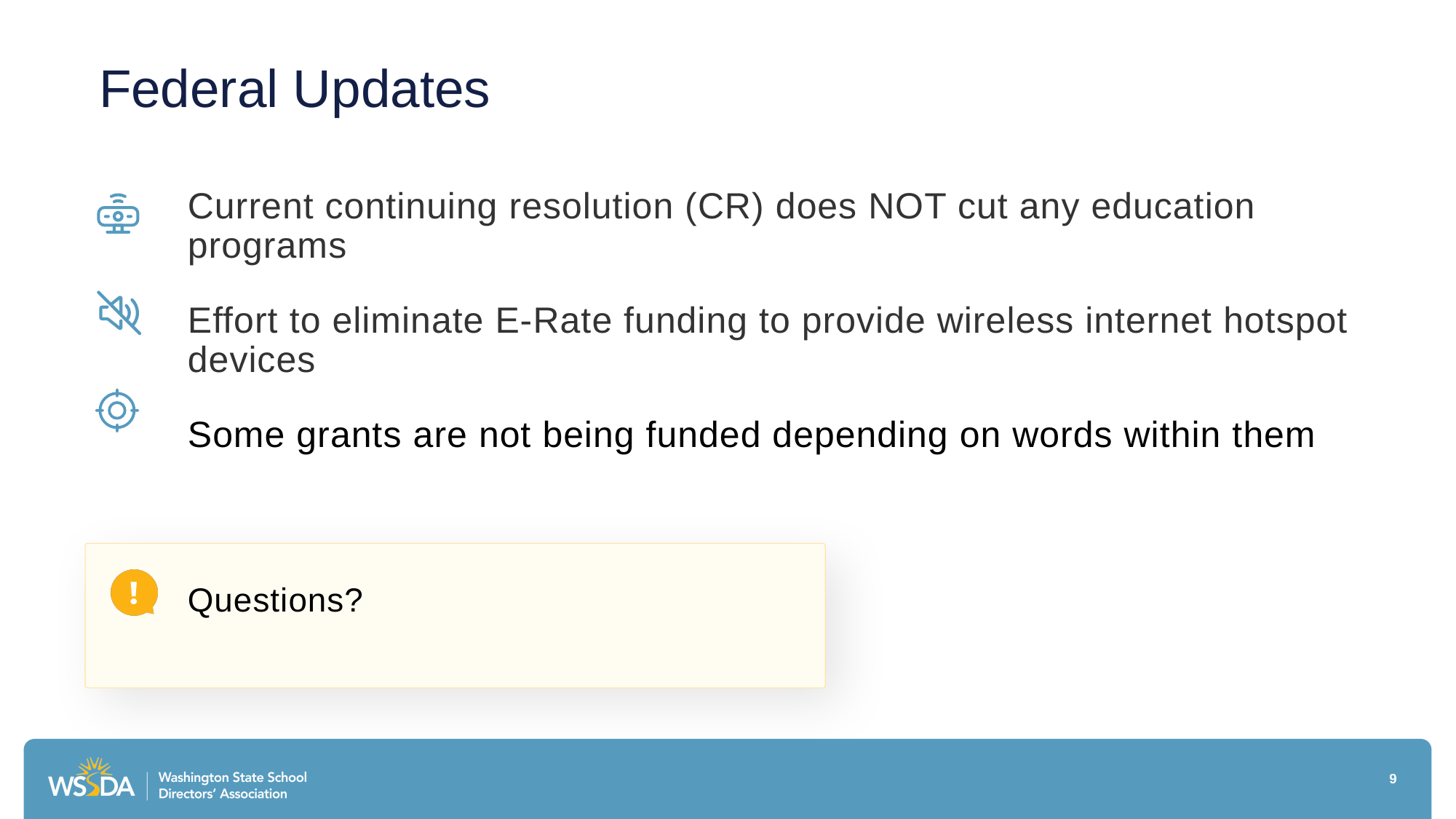

# Federal Updates
Current continuing resolution (CR) does NOT cut any education programs

Effort to eliminate E-Rate funding to provide wireless internet hotspot devices

Some grants are not being funded depending on words within them
Questions?
9